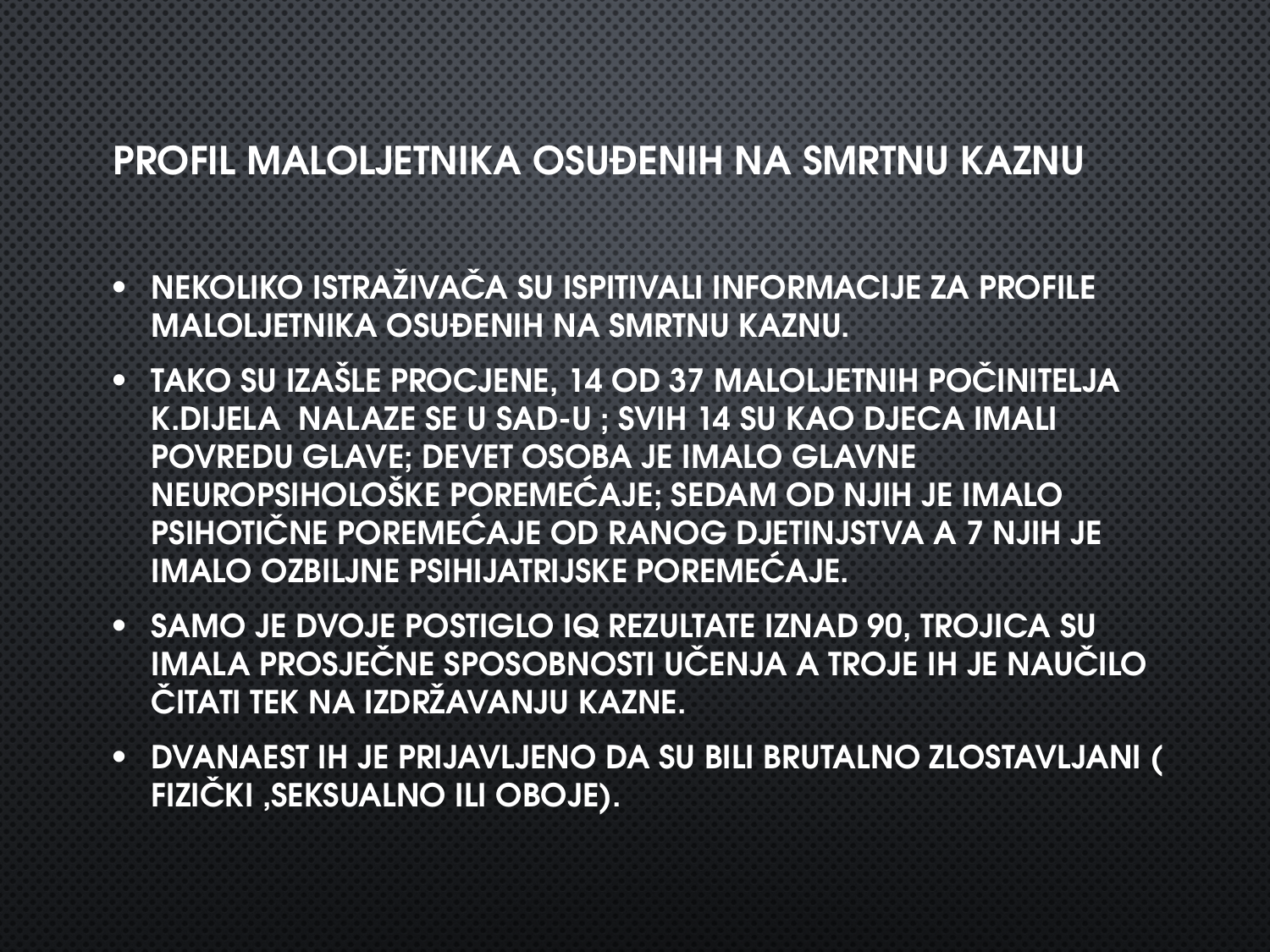

# Profil maloljetnika osuđenih na smrtnu kaznu
Nekoliko istraživača su ispitivali informacije za profile maloljetnika osuđenih na smrtnu kaznu.
Tako su izašle procjene, 14 od 37 maloljetnih počinitelja k.dijela  nalaze se u SAD-u ; svih 14 su kao djeca imali povredu glave; devet osoba je imalo glavne neuropsihološke poremećaje; sedam od njih je imalo psihotične poremećaje od ranog djetinjstva a 7 njih je imalo ozbiljne psihijatrijske poremećaje.
Samo je dvoje postiglo IQ rezultate iznad 90, trojica su imala prosječne sposobnosti učenja a troje ih je naučilo čitati tek na izdržavanju kazne.
Dvanaest ih je prijavljeno da su bili brutalno zlostavljani ( fizički ,seksualno ili oboje).